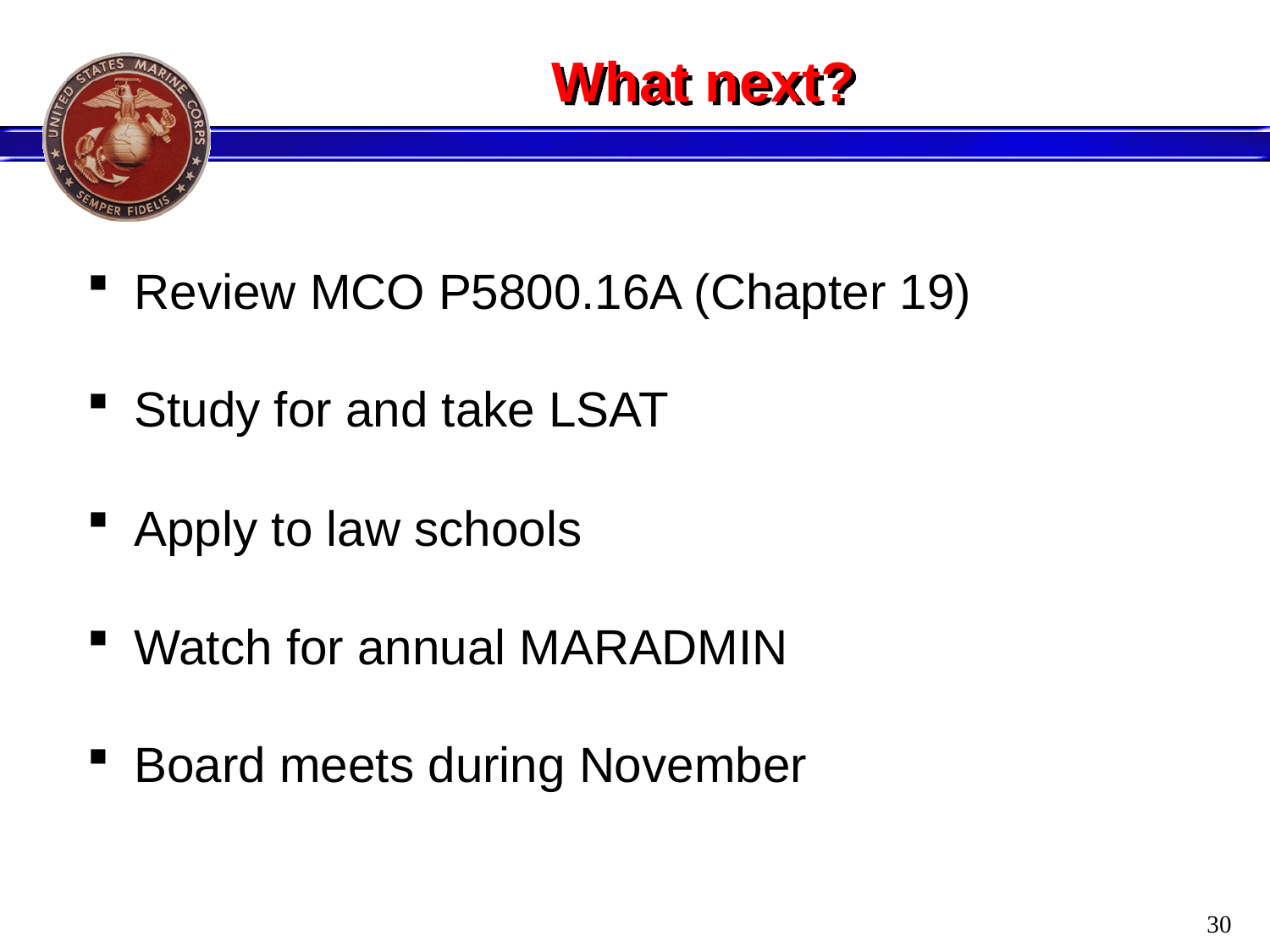

# What next?

Review MCO P5800.16A (Chapter 19)

Study for and take LSAT

Apply to law schools

Watch for annual MARADMIN

Board meets during November
30